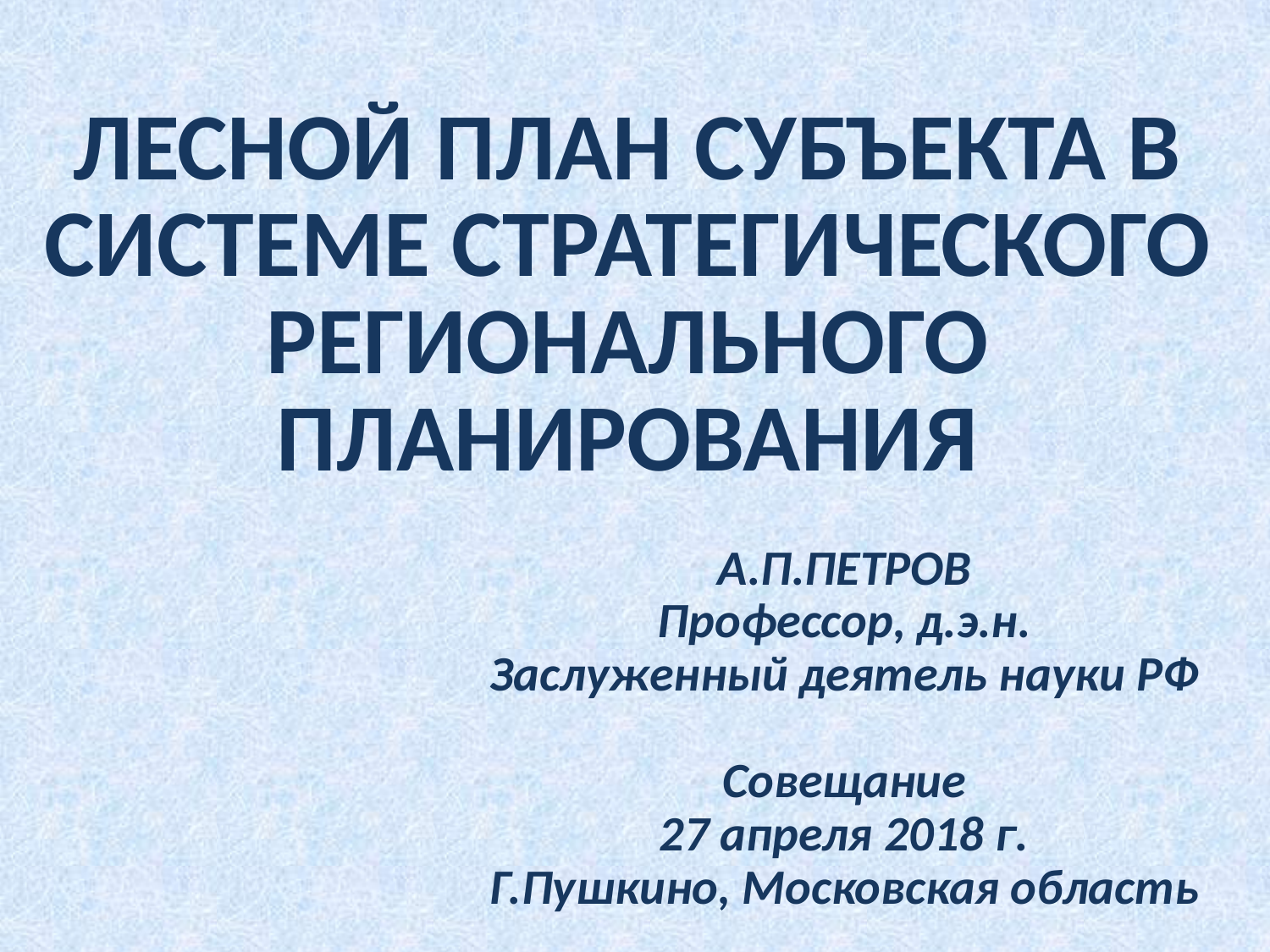

# ЛЕСНОЙ ПЛАН СУБЪЕКТА В СИСТЕМЕ СТРАТЕГИЧЕСКОГО РЕГИОНАЛЬНОГО ПЛАНИРОВАНИЯ
А.П.ПЕТРОВ
Профессор, д.э.н.
Заслуженный деятель науки РФ

Совещание
27 апреля 2018 г.
Г.Пушкино, Московская область